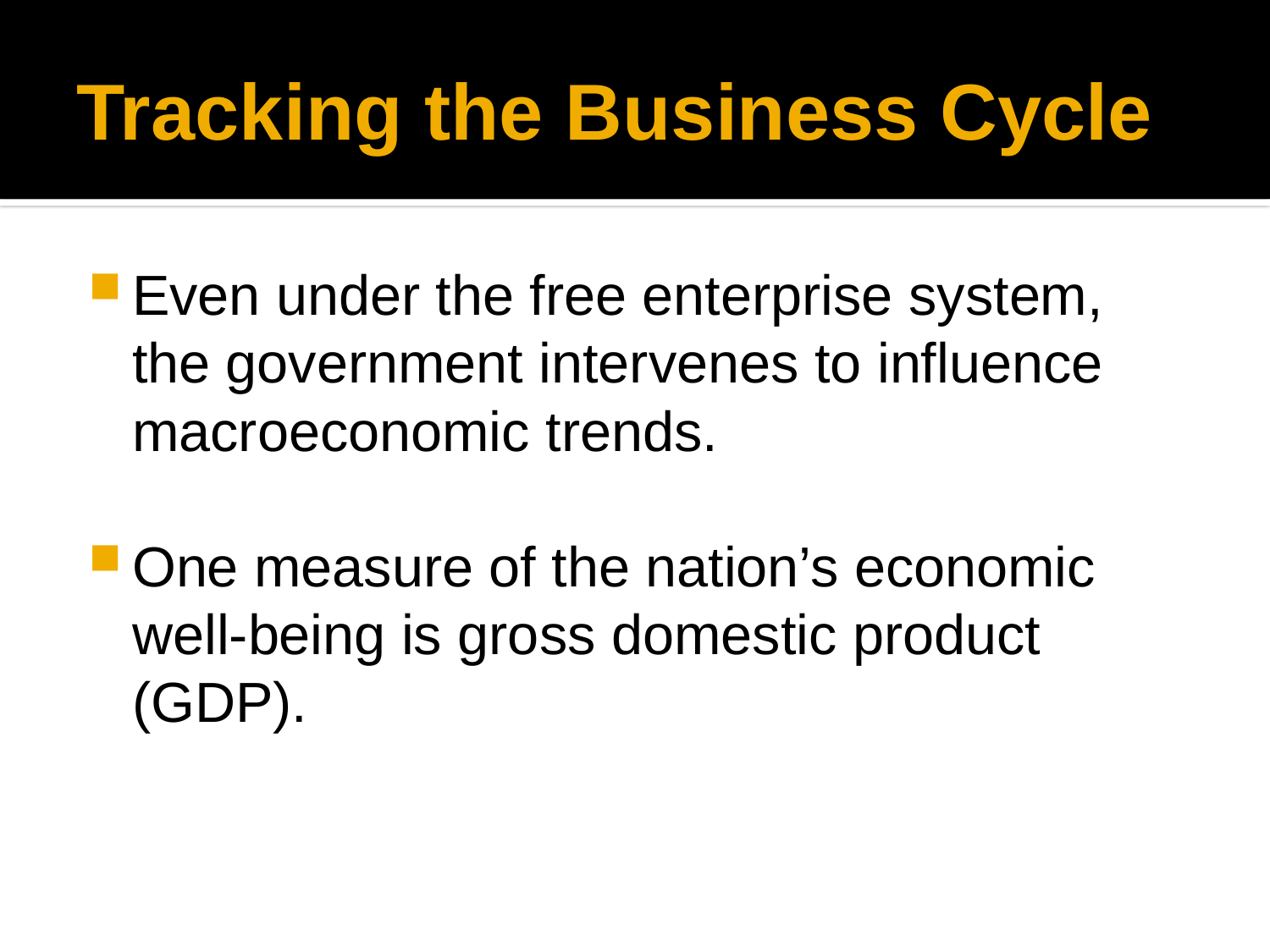

# Tracking the Business Cycle
Even under the free enterprise system, the government intervenes to influence macroeconomic trends.

One measure of the nation’s economic well-being is gross domestic product (GDP).